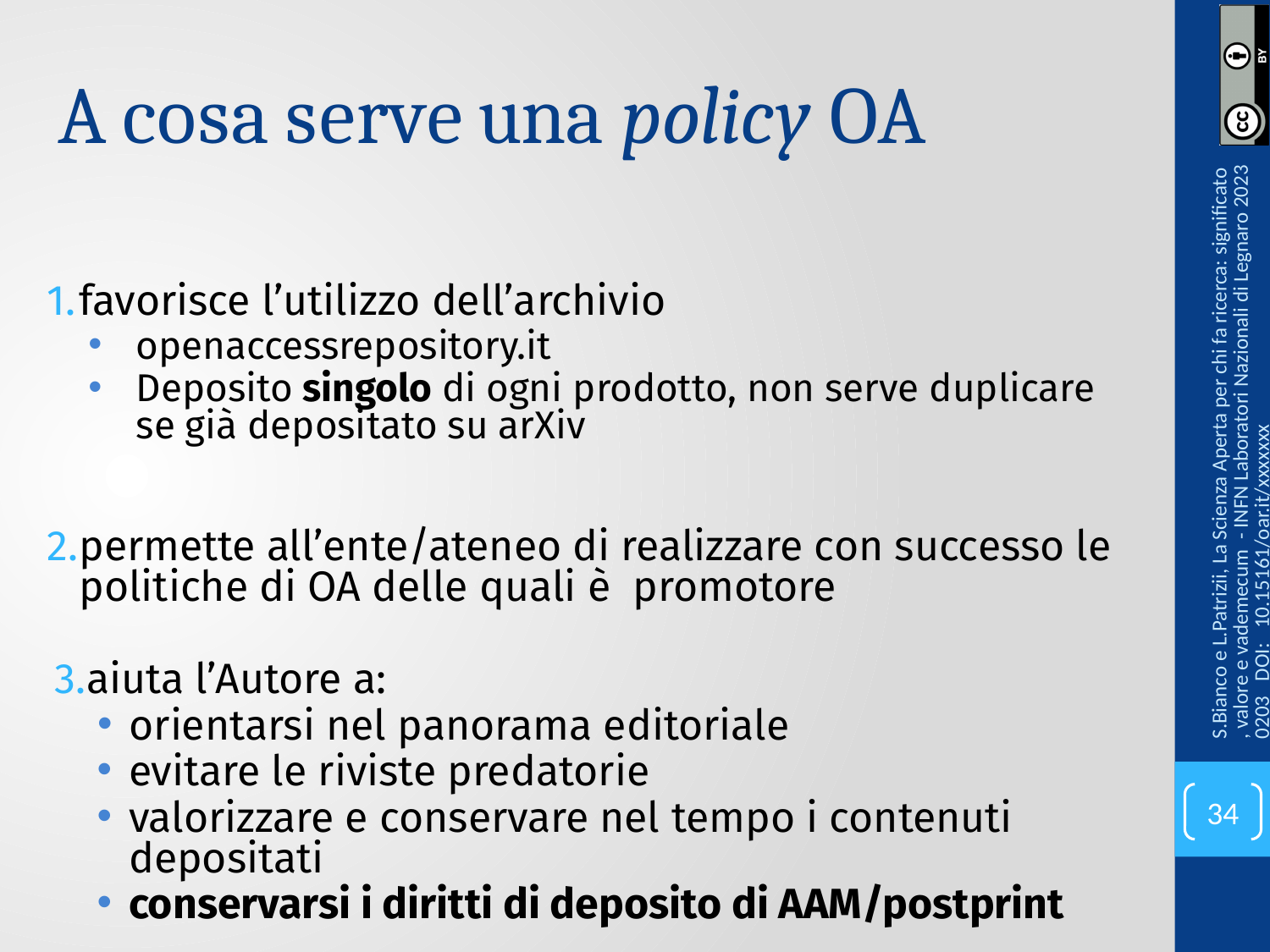

# A cosa serve una policy OA

favorisce l’utilizzo dell’archivio
openaccessrepository.it
Deposito singolo di ogni prodotto, non serve duplicare se già depositato su arXiv

permette all’ente/ateneo di realizzare con successo le politiche di OA delle quali è  promotore

aiuta l’Autore a:
orientarsi nel panorama editoriale
evitare le riviste predatorie
valorizzare e conservare nel tempo i contenuti depositati
conservarsi i diritti di deposito di AAM/postprint

S.Bianco e L.Patrizii, La Scienza Aperta per chi fa ricerca: significato, valore e vademecum  - INFN Laboratori Nazionali di Legnaro 20230203   DOI:   10.15161/oar.it/xxxxxxx
34